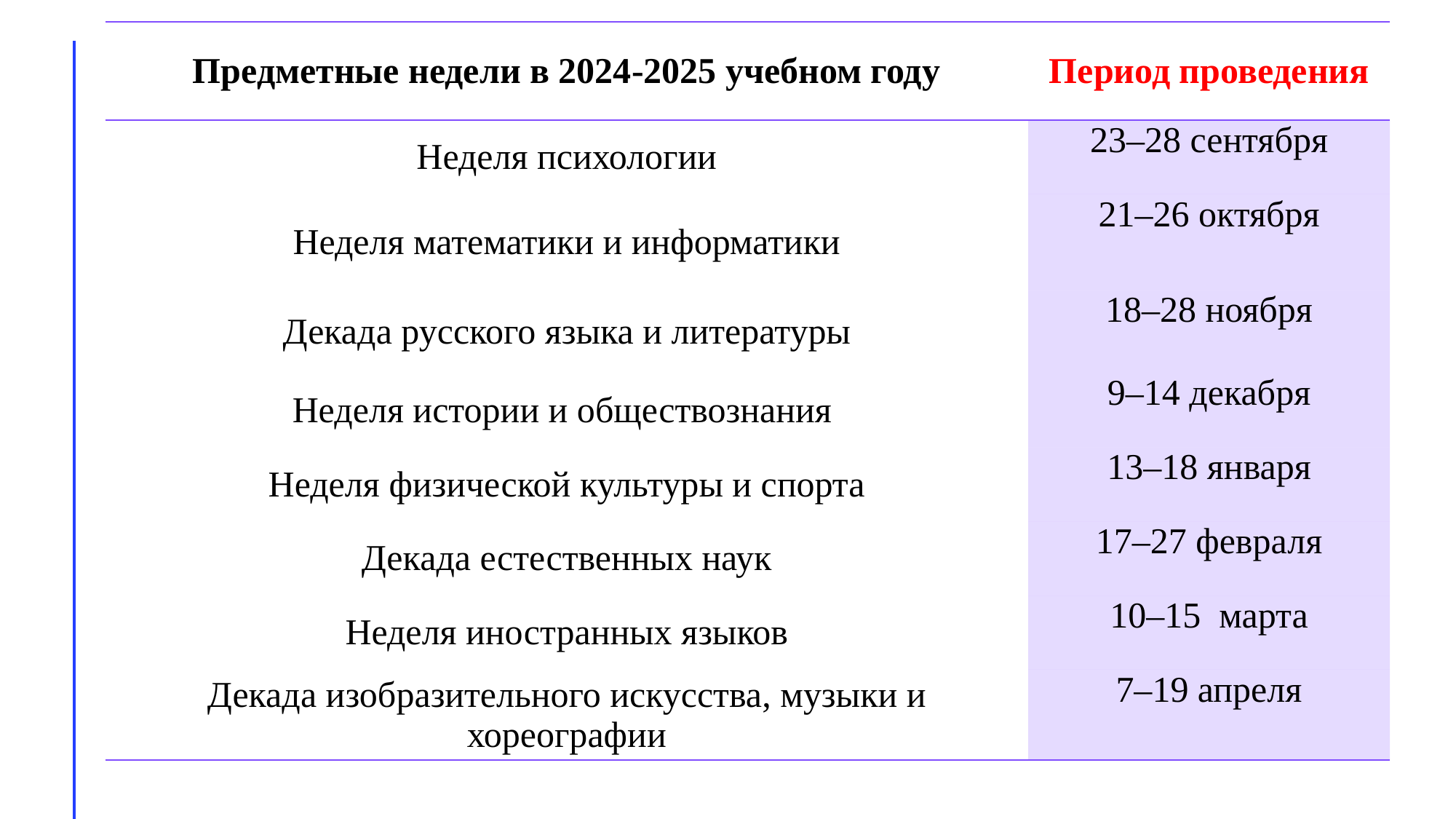

| Предметные недели в 2024-2025 учебном году | Период проведения |
| --- | --- |
| Неделя психологии | 23–28 сентября |
| Неделя математики и информатики | 21–26 октября |
| Декада русского языка и литературы | 18–28 ноября |
| Неделя истории и обществознания | 9–14 декабря |
| Неделя физической культуры и спорта | 13–18 января |
| Декада естественных наук | 17–27 февраля |
| Неделя иностранных языков | 10–15 марта |
| Декада изобразительного искусства, музыки и хореографии | 7–19 апреля |